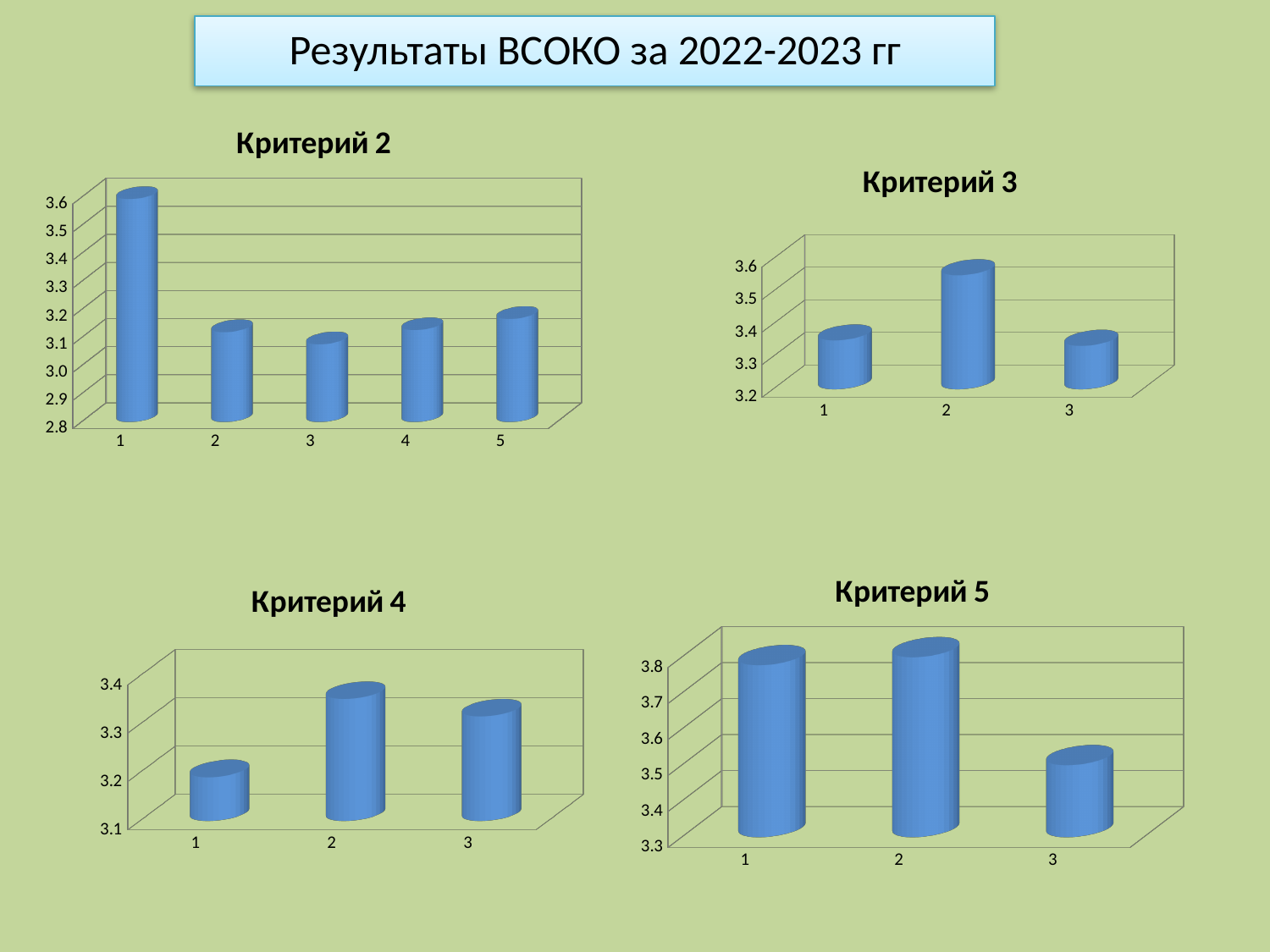

Результаты ВСОКО за 2022-2023 гг

[unsupported chart]

[unsupported chart]

[unsupported chart]

[unsupported chart]